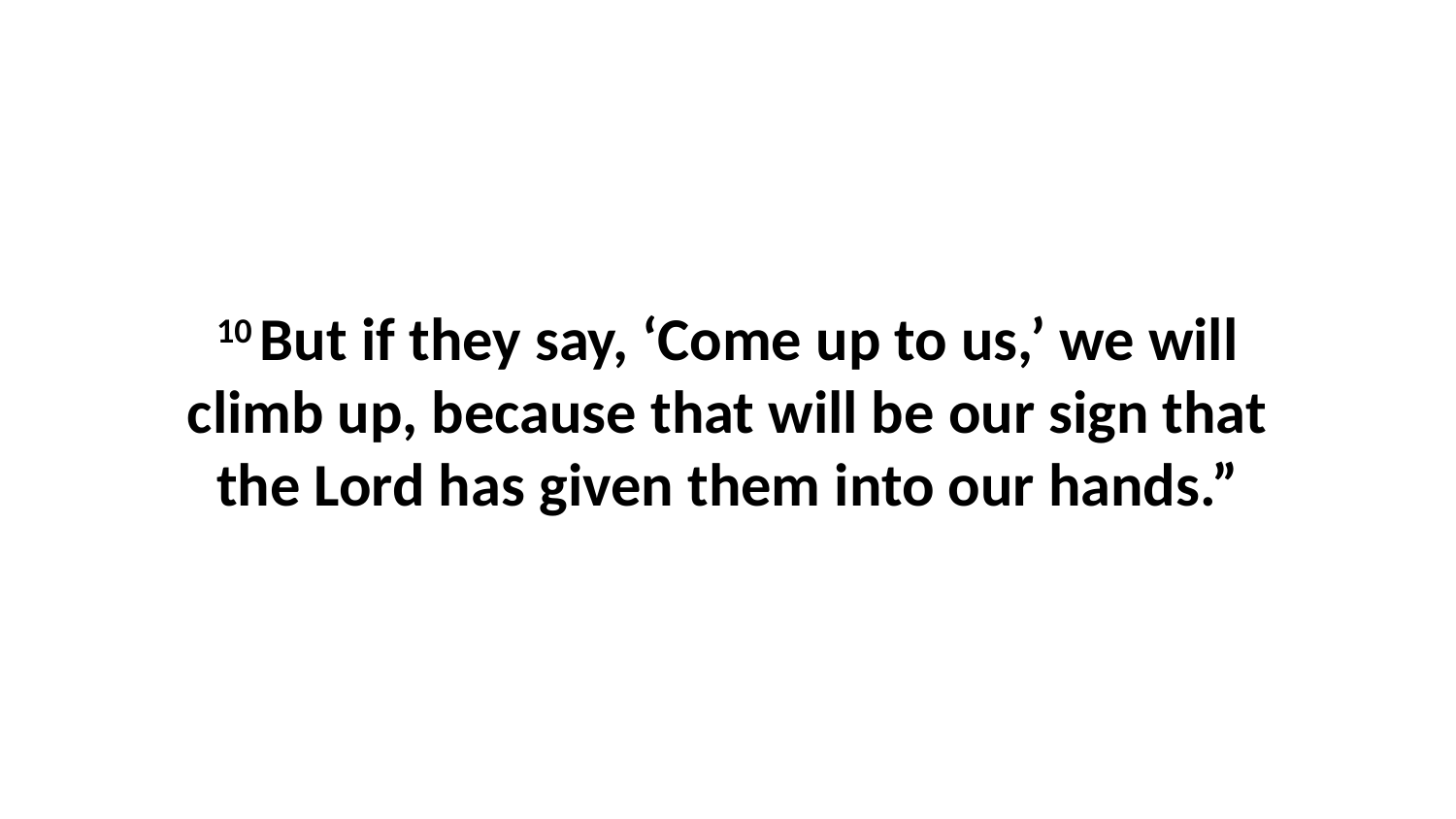

10 But if they say, ‘Come up to us,’ we will climb up, because that will be our sign that the Lord has given them into our hands.”